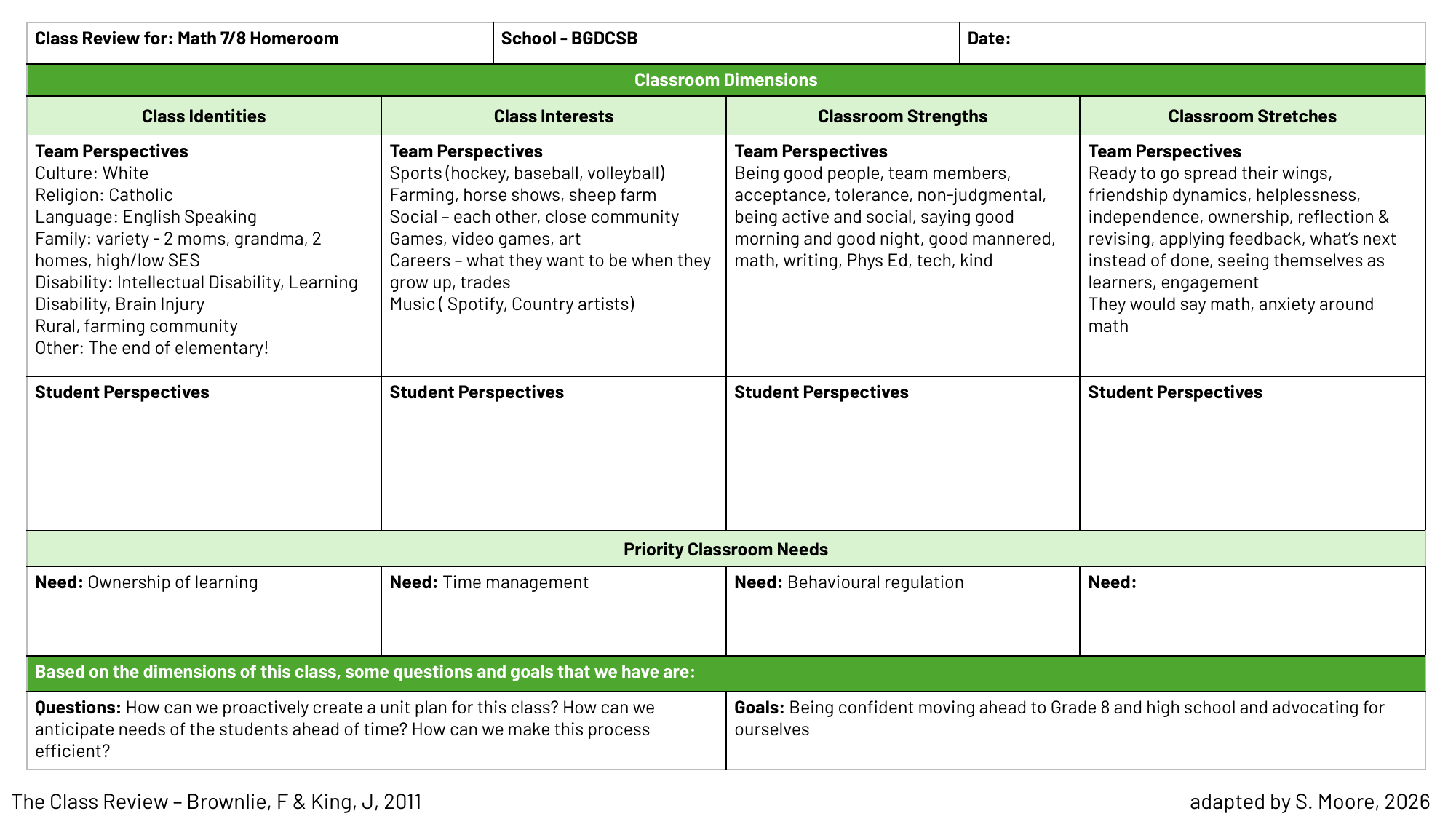

| Class Review for: Math 7/8 Homeroom |  | School - BGDCSB |  | Date: |  |
| --- | --- | --- | --- | --- | --- |
| Classroom Dimensions |  |  |  |  |  |
| Class Identities | Class Interests |  | Classroom Strengths |  | Classroom Stretches |
| Team Perspectives Culture: White Religion: Catholic Language: English Speaking Family: variety - 2 moms, grandma, 2 homes, high/low SES Disability: Intellectual Disability, Learning Disability, Brain Injury Rural, farming community Other: The end of elementary! | Team Perspectives Sports (hockey, baseball, volleyball) Farming, horse shows, sheep farm Social – each other, close community Games, video games, art Careers – what they want to be when they grow up, trades Music ( Spotify, Country artists) | Classroom Strengths | Team Perspectives Being good people, team members, acceptance, tolerance, non-judgmental, being active and social, saying good morning and good night, good mannered, math, writing, Phys Ed, tech, kind | Classroom Stretches | Team Perspectives Ready to go spread their wings, friendship dynamics, helplessness, independence, ownership, reflection & revising, applying feedback, what’s next instead of done, seeing themselves as learners, engagement They would say math, anxiety around math |
| Student Perspectives | Student Perspectives |  | Student Perspectives |  | Student Perspectives |
| Priority Classroom Needs |  |  |  |  |  |
| Need: Ownership of learning | Need: Time management |  | Need: Behavioural regulation |  | Need: |
| Based on the dimensions of this class, some questions and goals that we have are: |  |  |  |  |  |
| Questions: How can we proactively create a unit plan for this class? How can we anticipate needs of the students ahead of time? How can we make this process efficient? |  |  | Goals: Being confident moving ahead to Grade 8 and high school and advocating for ourselves |  |  |
The Class Review – Brownlie, F & King, J, 2011				    		                      	                     adapted by S. Moore, 2026